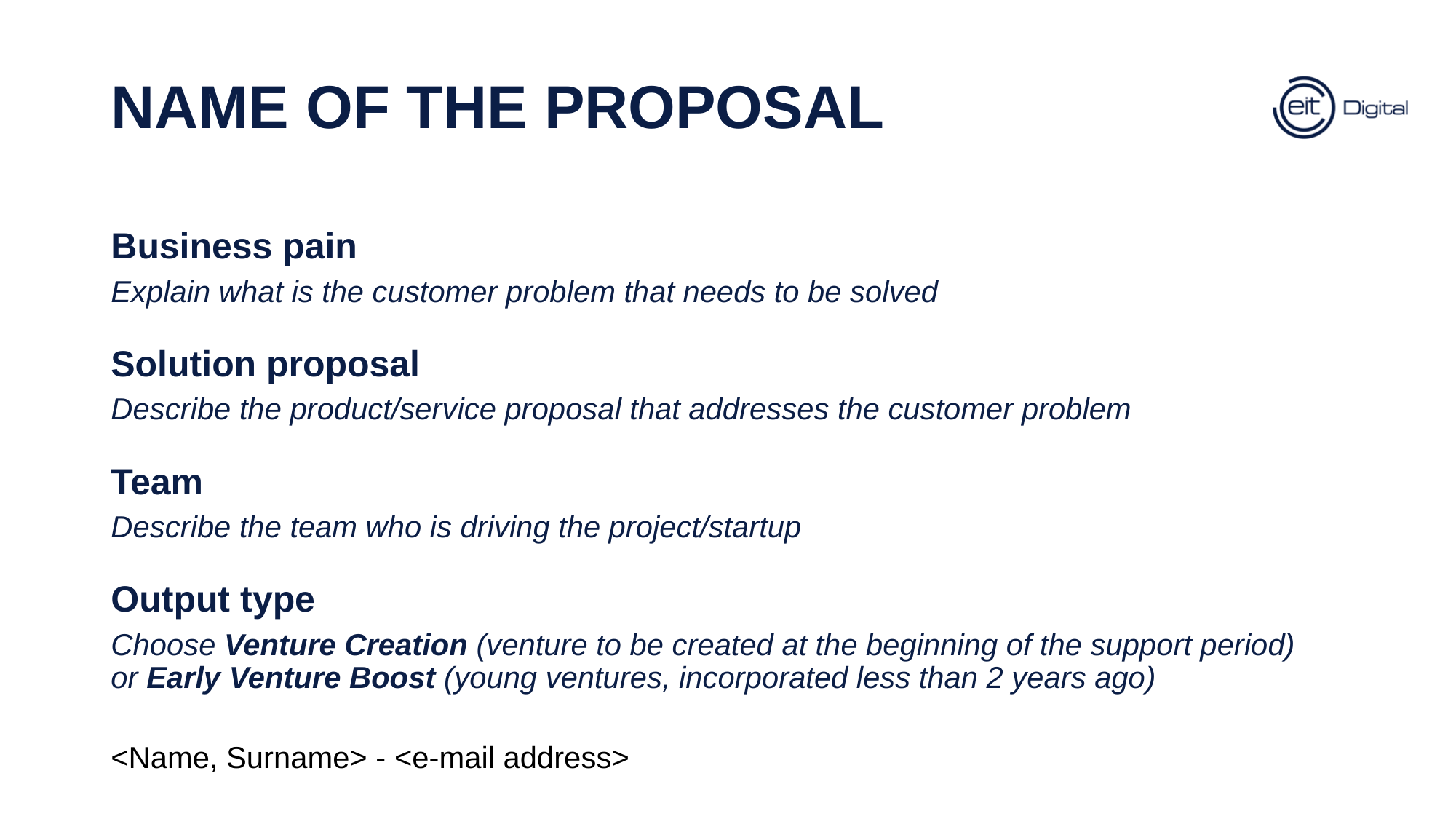

# NAME OF THE PROPOSAL
Business pain
Explain what is the customer problem that needs to be solved
Solution proposal
Describe the product/service proposal that addresses the customer problem
Team
Describe the team who is driving the project/startup
Output type
Choose Venture Creation (venture to be created at the beginning of the support period)
or Early Venture Boost (young ventures, incorporated less than 2 years ago)
<Name, Surname> - <e-mail address>